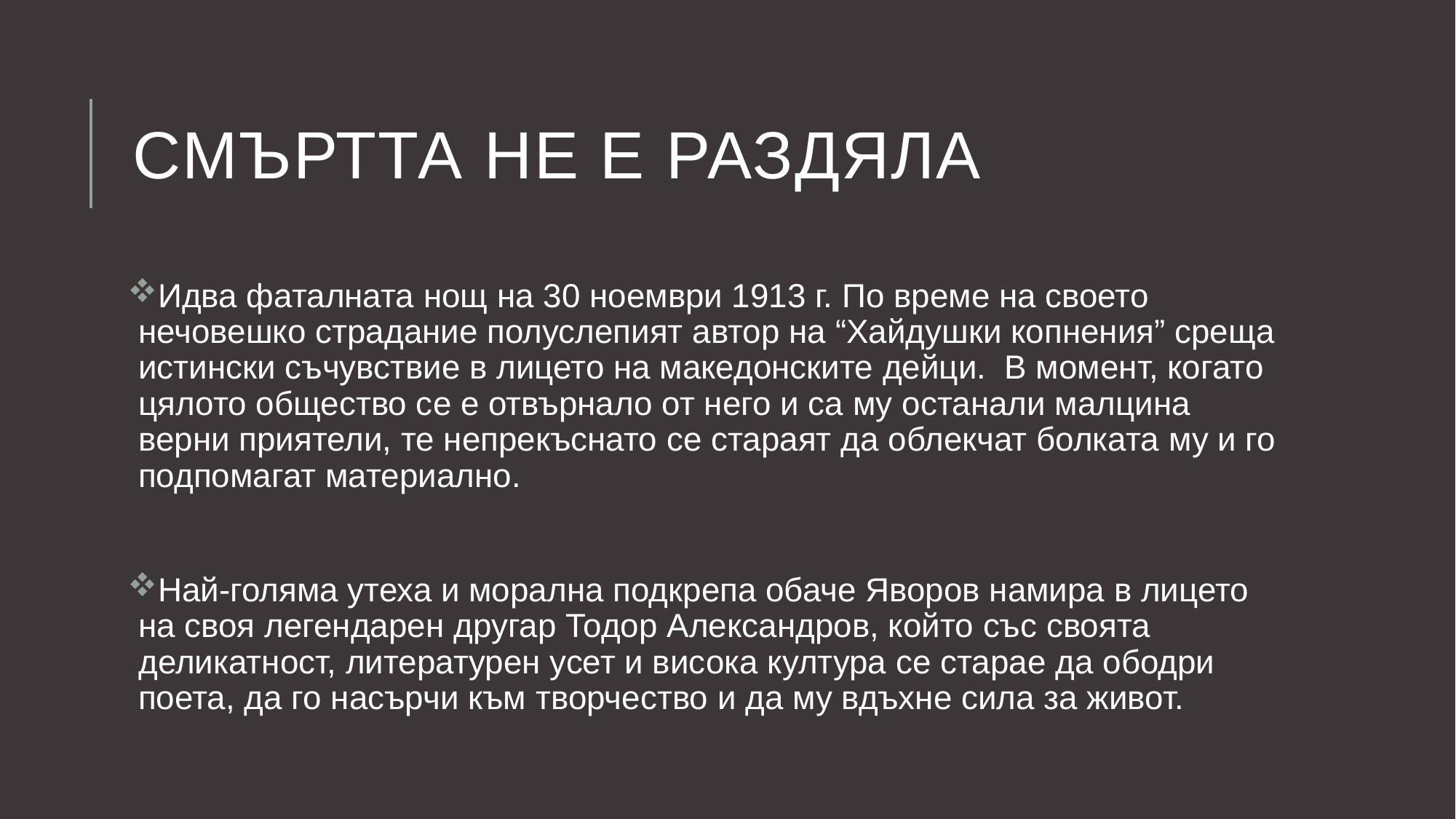

# Смъртта не е раздяла
Идва фаталната нощ на 30 ноември 1913 г. По време на своето нечовешко страдание полуслепият автор на “Хайдушки копнения” среща истински съчувствие в лицето на македонските дейци.  В момент, когато цялото общество се е отвърнало от него и са му останали малцина верни приятели, те непрекъснато се стараят да облекчат болката му и го подпомагат материално.

Най-голяма утеха и морална подкрепа обаче Яворов намира в лицето на своя легендарен другар Тодор Александров, който със своята деликатност, литературен усет и висока култура се старае да ободри поета, да го насърчи към творчество и да му вдъхне сила за живот.